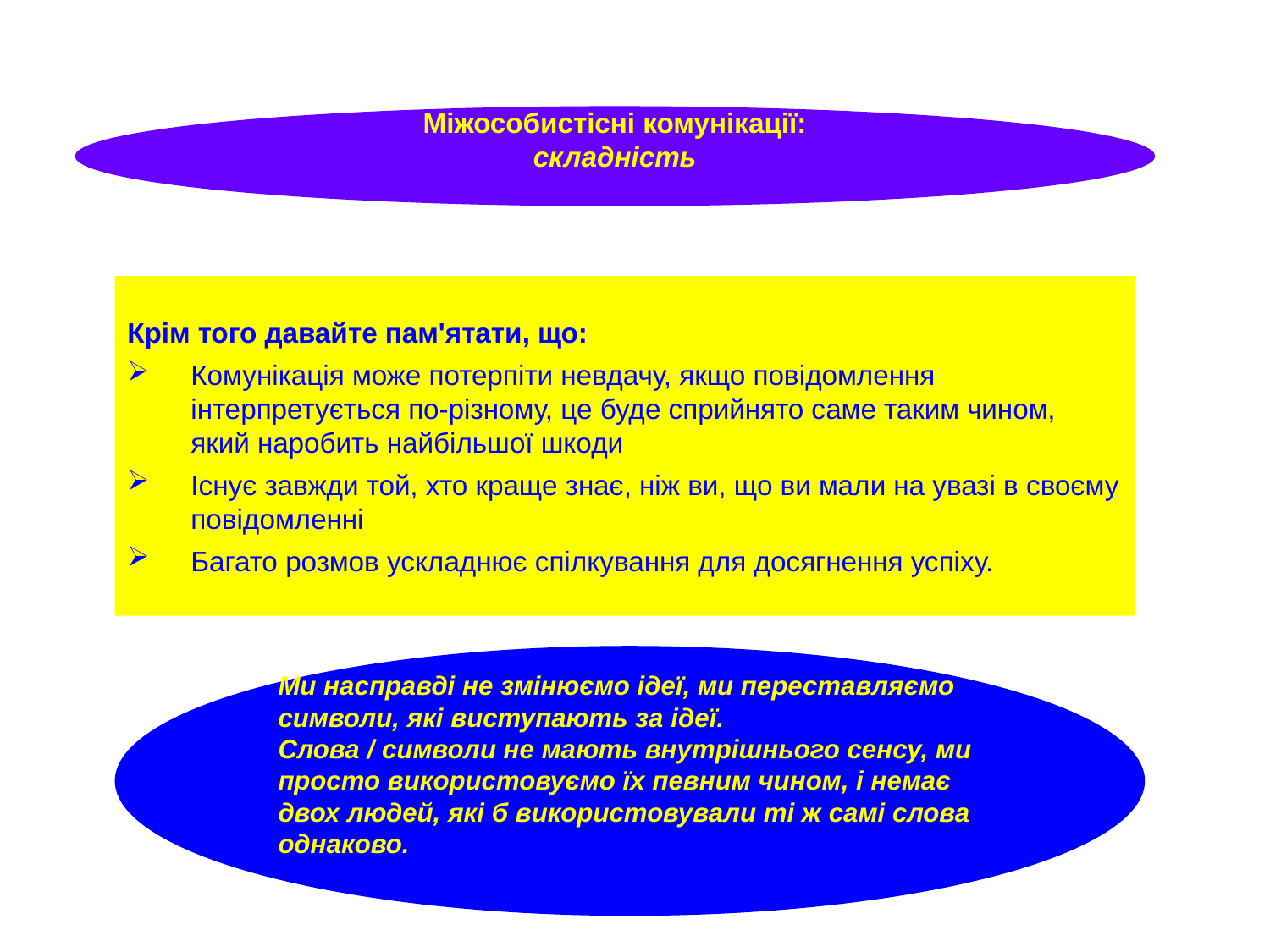

Міжособистісні комунікації:
складність

Крім того давайте пам'ятати, що:
Комунікація може потерпіти невдачу, якщо повідомлення інтерпретується по-різному, це буде сприйнято саме таким чином, який наробить найбільшої шкоди
Існує завжди той, хто краще знає, ніж ви, що ви мали на увазі в своєму повідомленні
Багато розмов ускладнює спілкування для досягнення успіху.

Ми насправді не змінюємо ідеї, ми переставляємо символи, які виступають за ідеї.
Слова / символи не мають внутрішнього сенсу, ми просто використовуємо їх певним чином, і немає двох людей, які б використовували ті ж самі слова однаково.